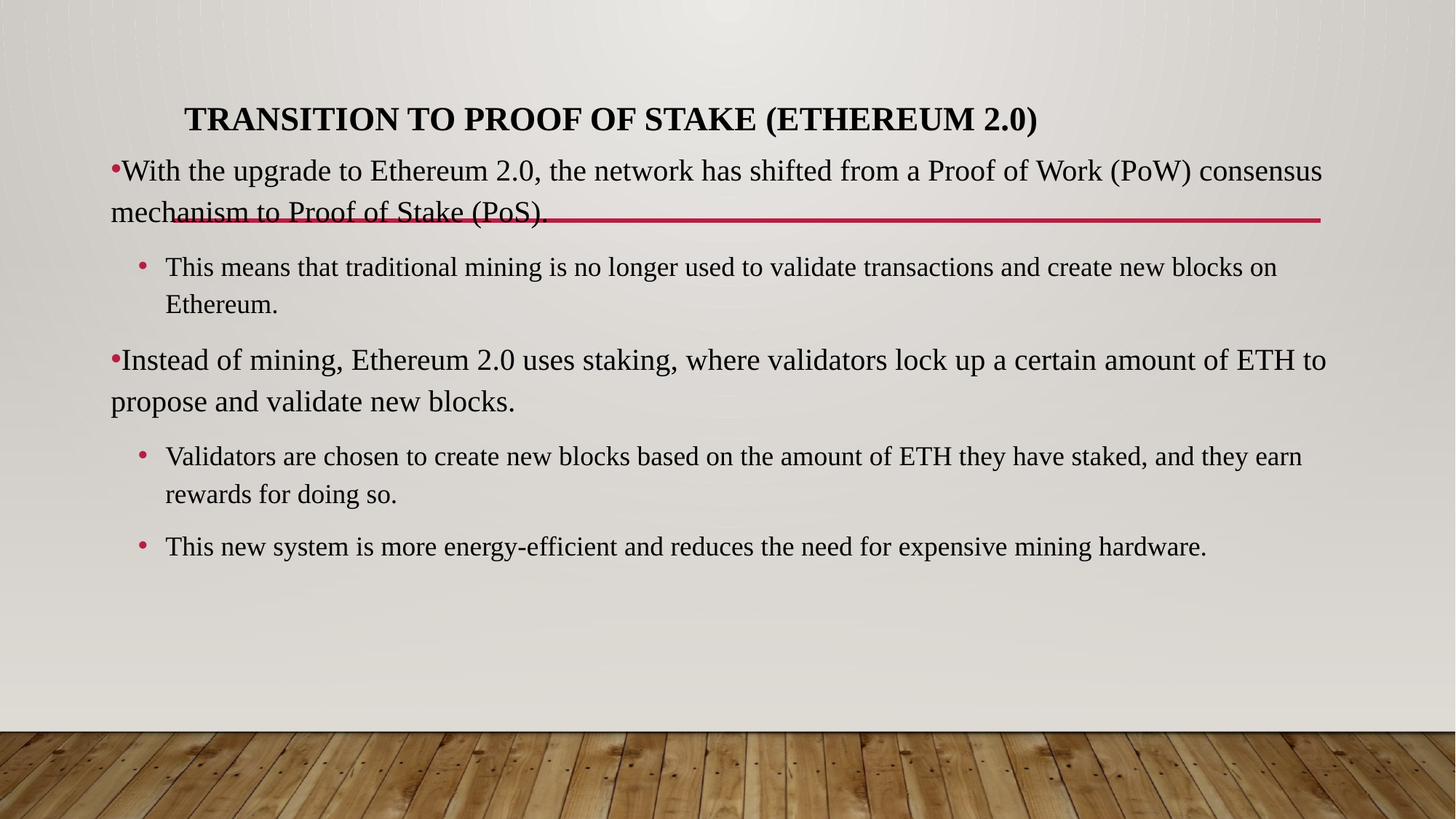

# Transition to Proof of Stake (Ethereum 2.0)
With the upgrade to Ethereum 2.0, the network has shifted from a Proof of Work (PoW) consensus mechanism to Proof of Stake (PoS).
This means that traditional mining is no longer used to validate transactions and create new blocks on Ethereum.
Instead of mining, Ethereum 2.0 uses staking, where validators lock up a certain amount of ETH to propose and validate new blocks.
Validators are chosen to create new blocks based on the amount of ETH they have staked, and they earn rewards for doing so.
This new system is more energy-efficient and reduces the need for expensive mining hardware.